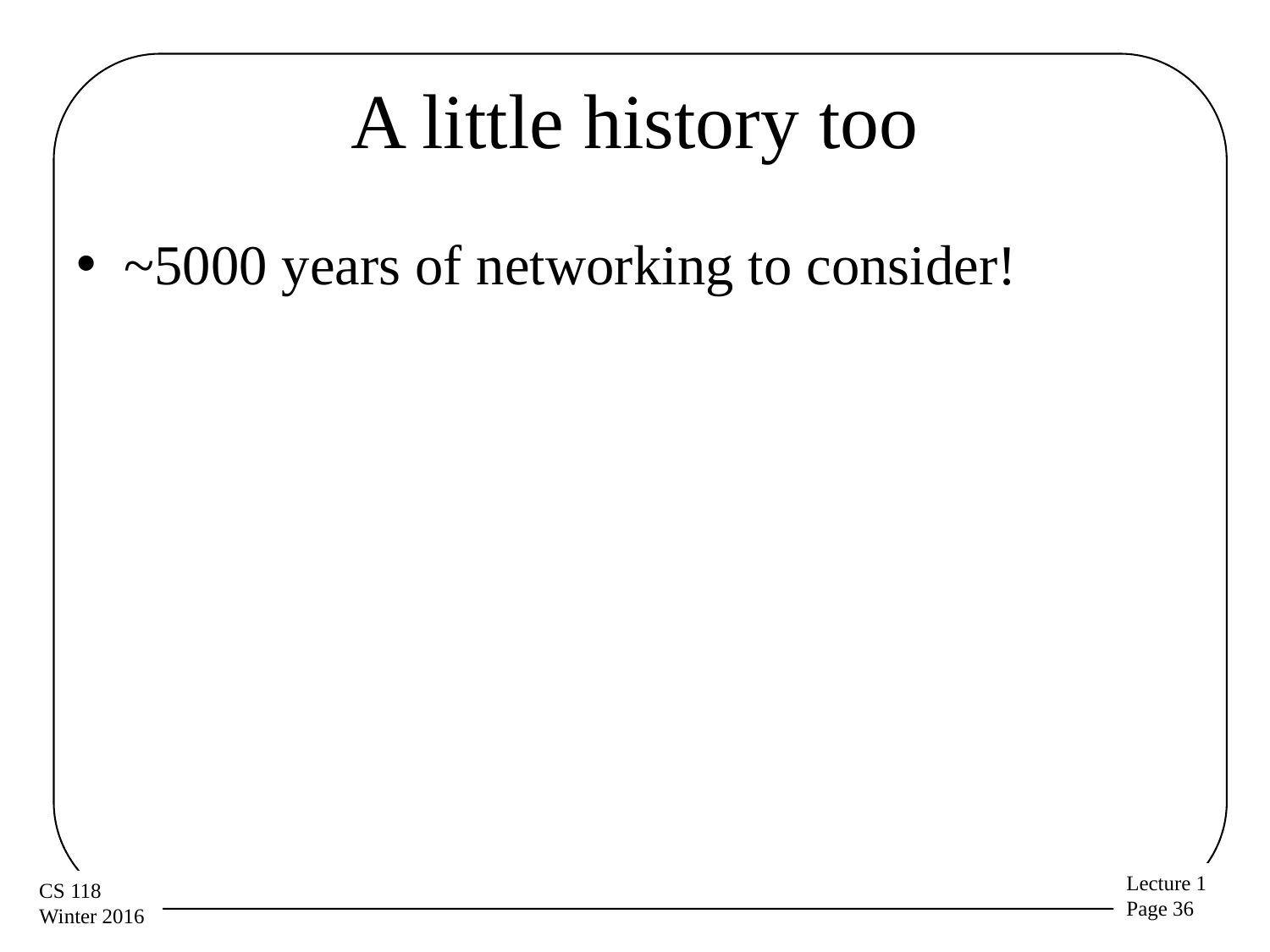

# A little history too
~5000 years of networking to consider!